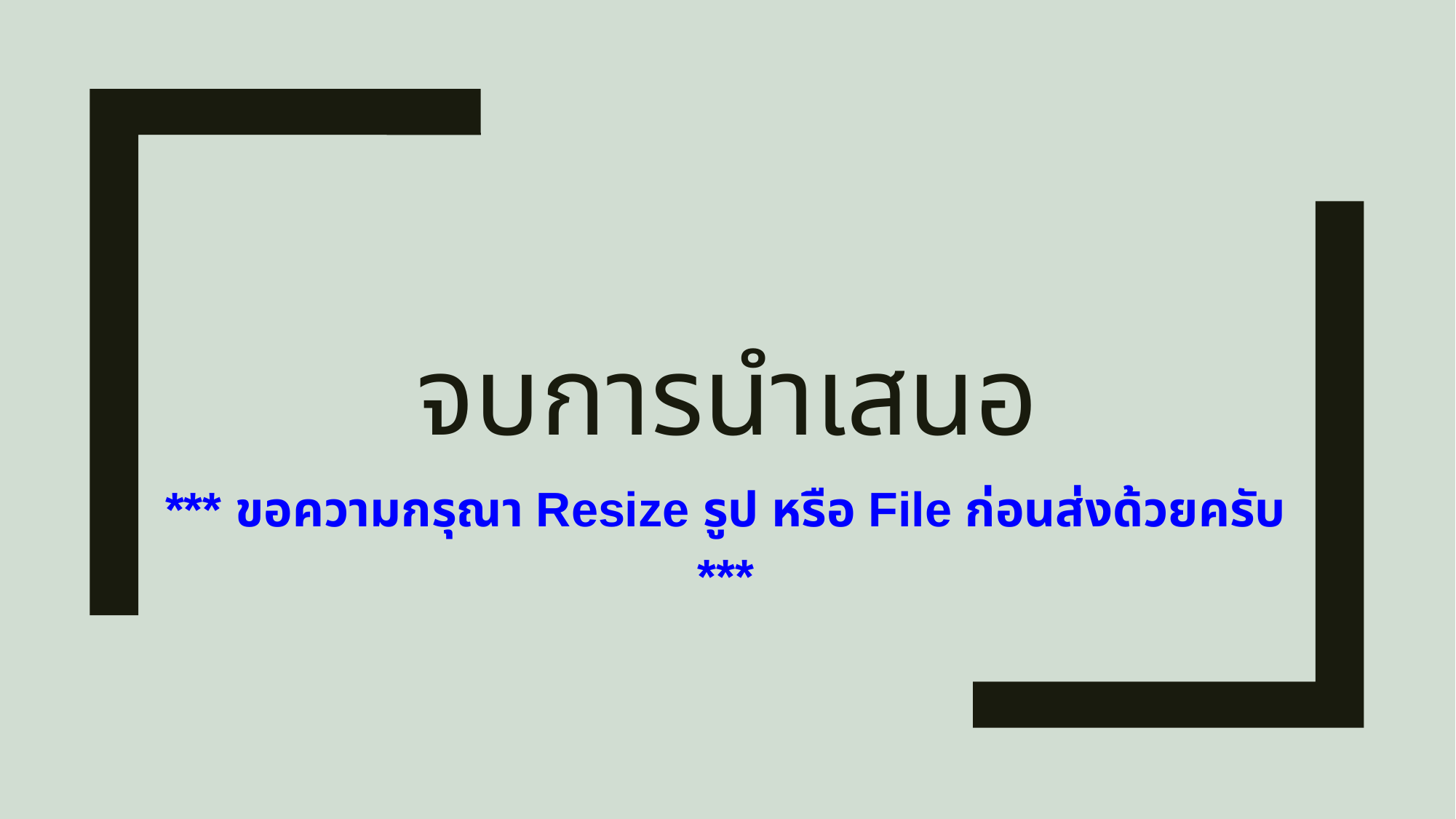

# จบการนำเสนอ
*** ขอความกรุณา Resize รูป หรือ File ก่อนส่งด้วยครับ ***